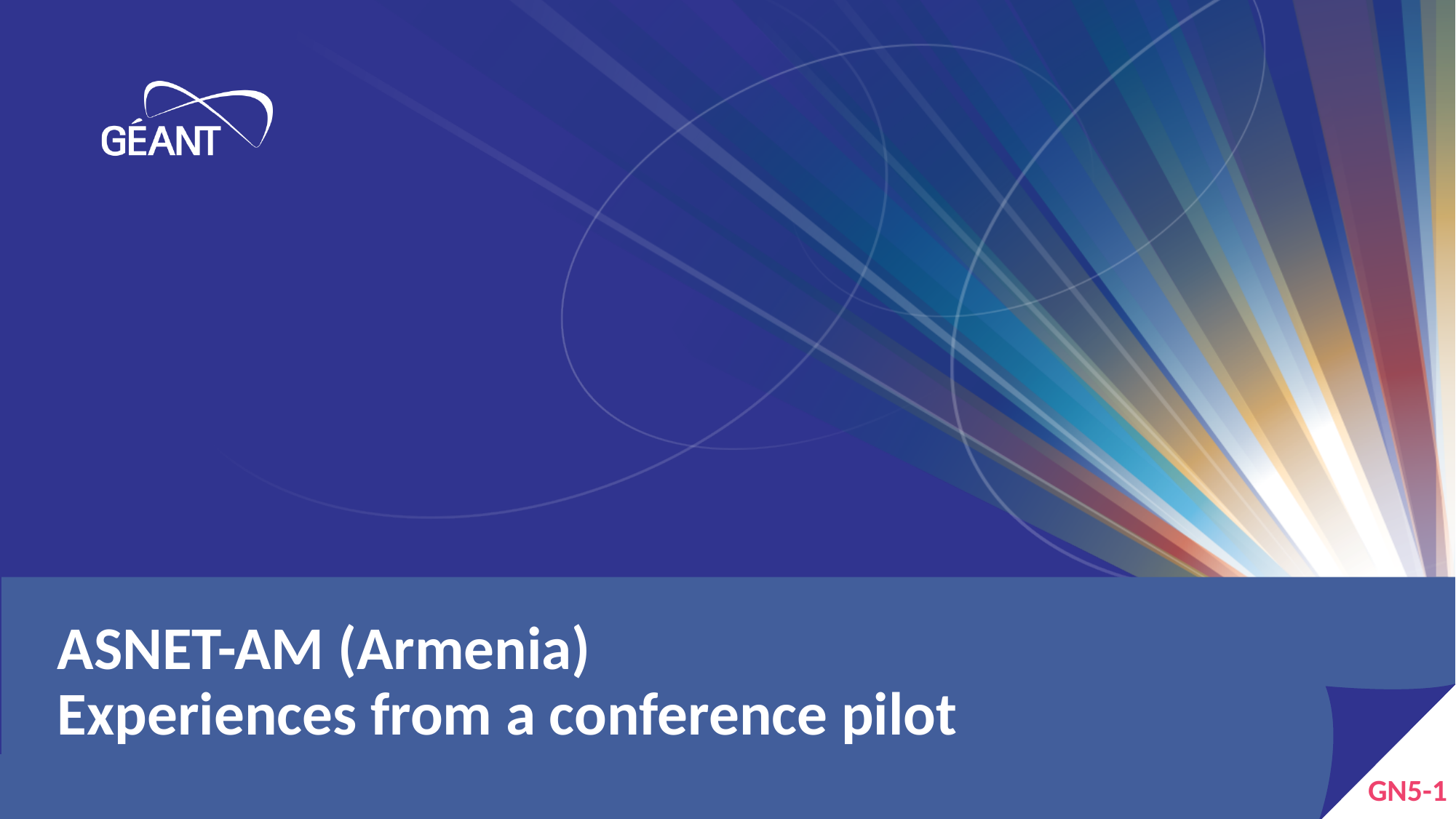

# ASNET-AM (Armenia) Experiences from a conference pilot